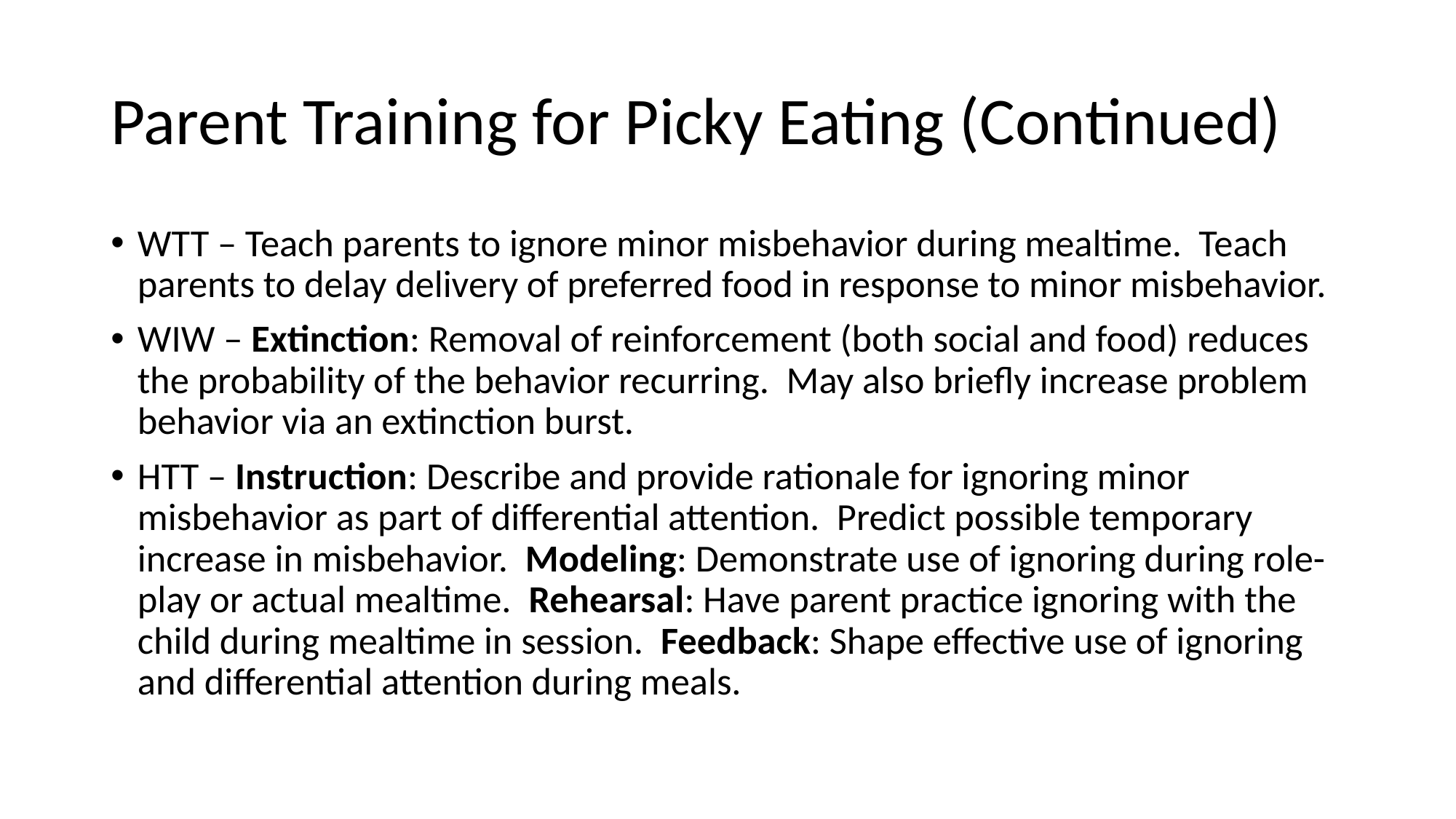

# Parent Training for Picky Eating (Continued)
WTT – Teach parents to ignore minor misbehavior during mealtime.  Teach parents to delay delivery of preferred food in response to minor misbehavior.
WIW – Extinction: Removal of reinforcement (both social and food) reduces the probability of the behavior recurring.  May also briefly increase problem behavior via an extinction burst.
HTT – Instruction: Describe and provide rationale for ignoring minor misbehavior as part of differential attention.  Predict possible temporary increase in misbehavior.  Modeling: Demonstrate use of ignoring during role-play or actual mealtime.  Rehearsal: Have parent practice ignoring with the child during mealtime in session.  Feedback: Shape effective use of ignoring and differential attention during meals.